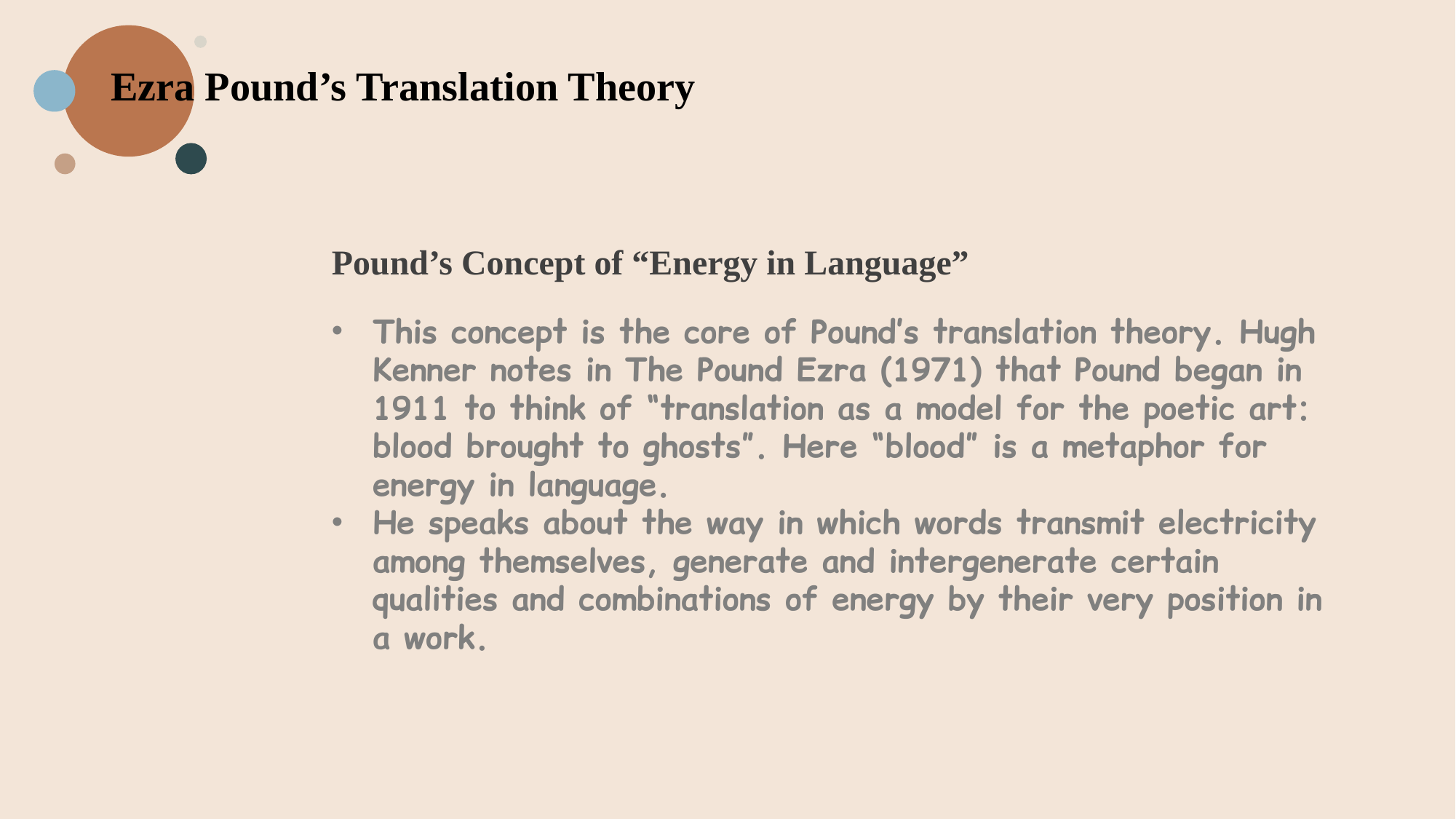

Ezra Pound’s Translation Theory
Pound’s Concept of “Energy in Language”
This concept is the core of Pound’s translation theory. Hugh Kenner notes in The Pound Ezra (1971) that Pound began in 1911 to think of “translation as a model for the poetic art: blood brought to ghosts”. Here “blood” is a metaphor for energy in language.
He speaks about the way in which words transmit electricity among themselves, generate and intergenerate certain qualities and combinations of energy by their very position in a work.